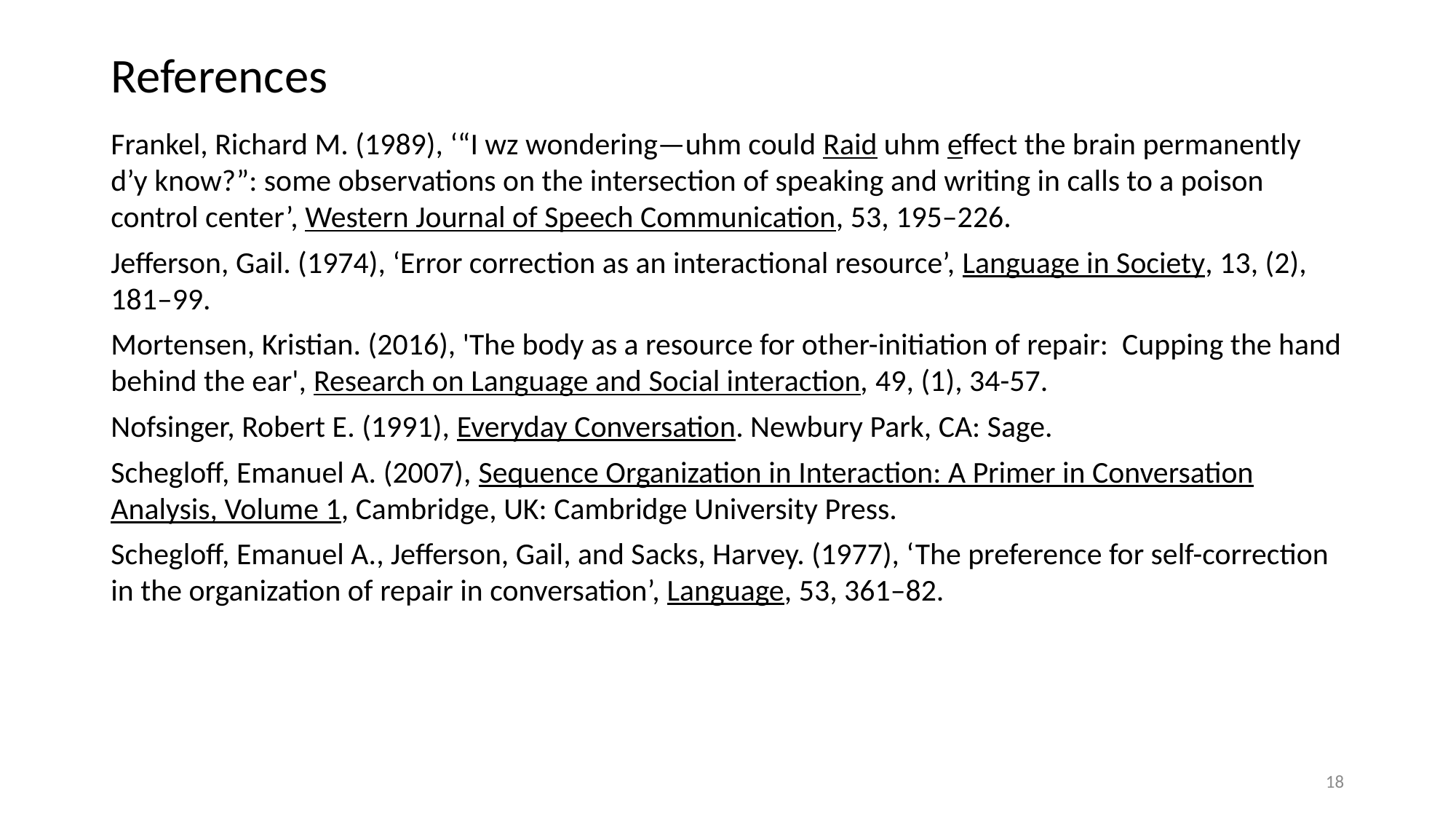

# References
Frankel, Richard M. (1989), ‘“I wz wondering—uhm could Raid uhm effect the brain permanently d’y know?”: some observations on the intersection of speaking and writing in calls to a poison control center’, Western Journal of Speech Communication, 53, 195–226.
Jefferson, Gail. (1974), ‘Error correction as an interactional resource’, Language in Society, 13, (2), 181–99.
Mortensen, Kristian. (2016), 'The body as a resource for other-initiation of repair:  Cupping the hand behind the ear', Research on Language and Social interaction, 49, (1), 34-57.
Nofsinger, Robert E. (1991), Everyday Conversation. Newbury Park, CA: Sage.
Schegloff, Emanuel A. (2007), Sequence Organization in Interaction: A Primer in Conversation Analysis, Volume 1, Cambridge, UK: Cambridge University Press.
Schegloff, Emanuel A., Jefferson, Gail, and Sacks, Harvey. (1977), ‘The preference for self-correction in the organization of repair in conversation’, Language, 53, 361–82.

18